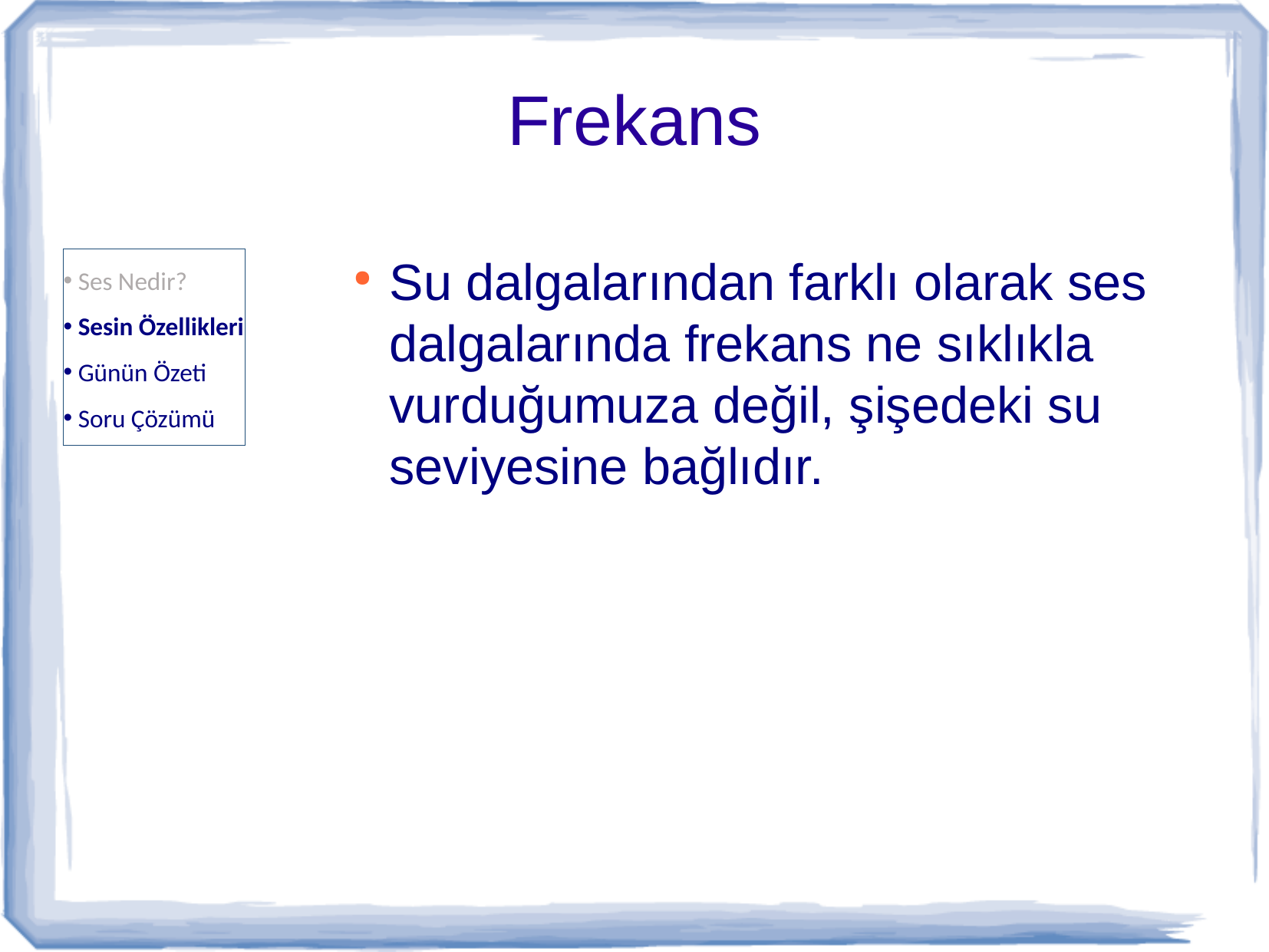

Frekans
Ses Nedir?
Sesin Özellikleri
Günün Özeti
Soru Çözümü

Su dalgalarından farklı olarak ses dalgalarında frekans ne sıklıkla vurduğumuza değil, şişedeki su seviyesine bağlıdır.